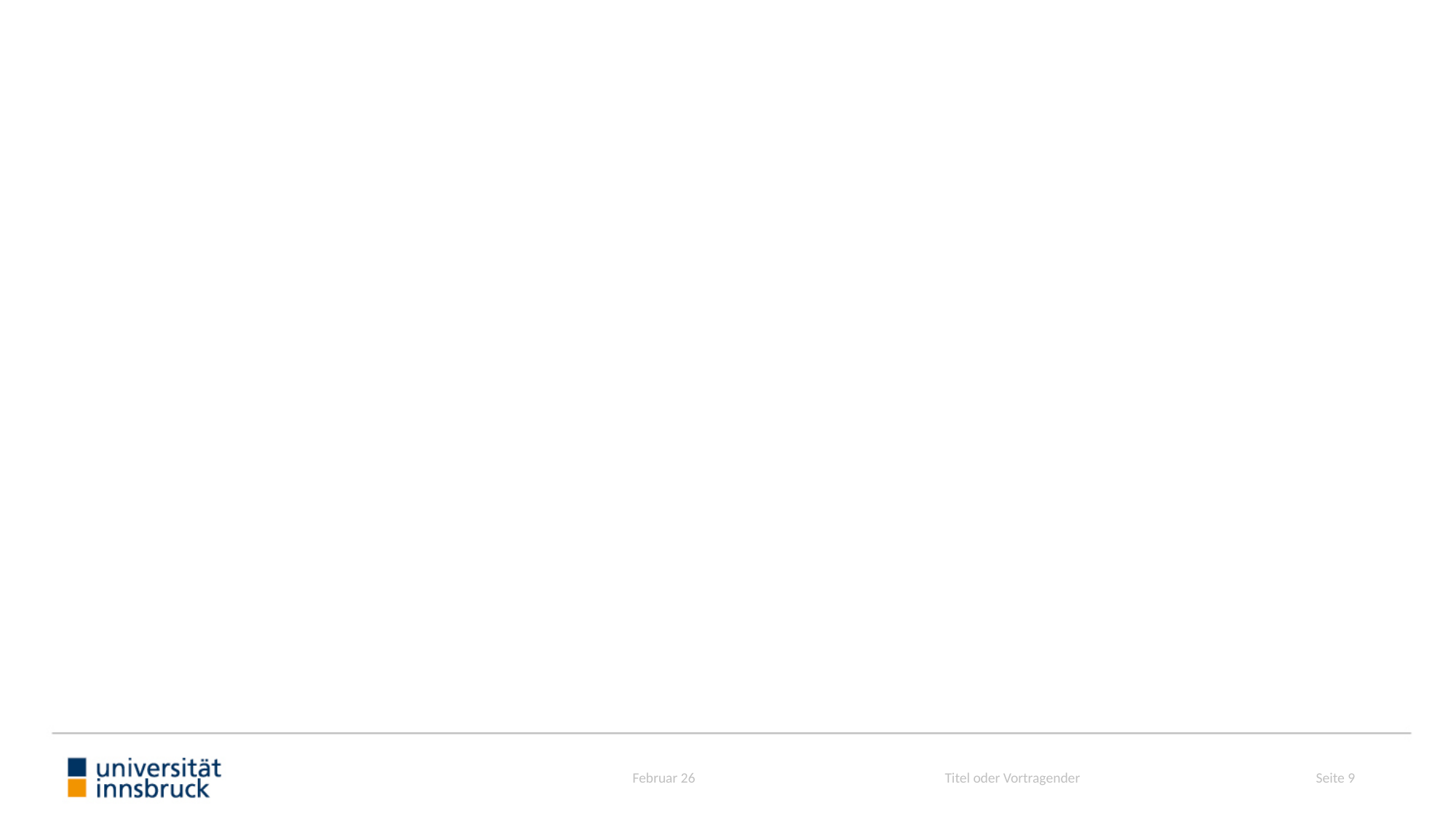

#

Seite 9
Februar 26
Titel oder Vortragender